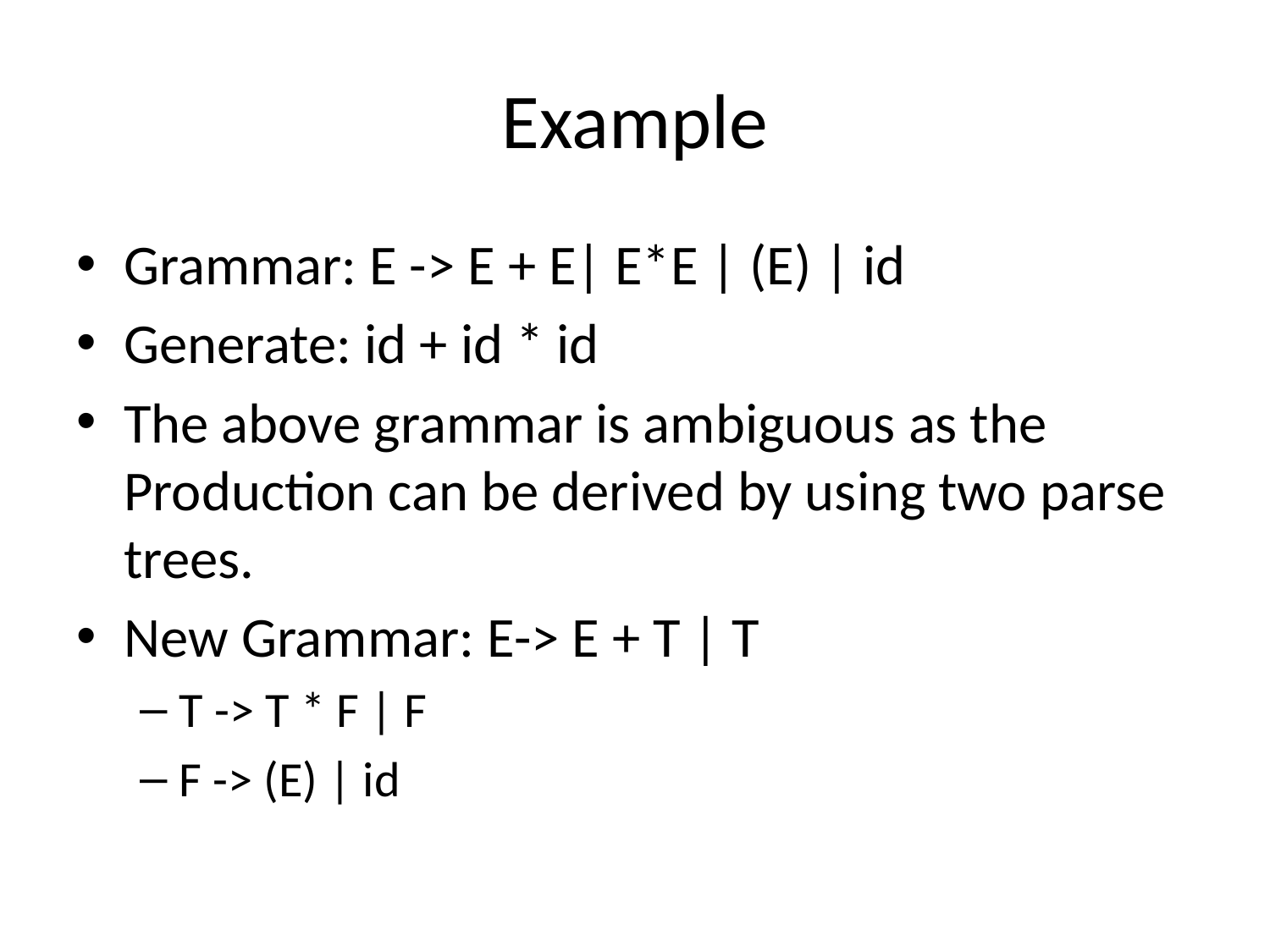

# Example
Grammar: E -> E + E| E*E | (E) | id
Generate: id + id * id
The above grammar is ambiguous as the Production can be derived by using two parse trees.
New Grammar: E-> E + T | T
T -> T * F | F
F -> (E) | id